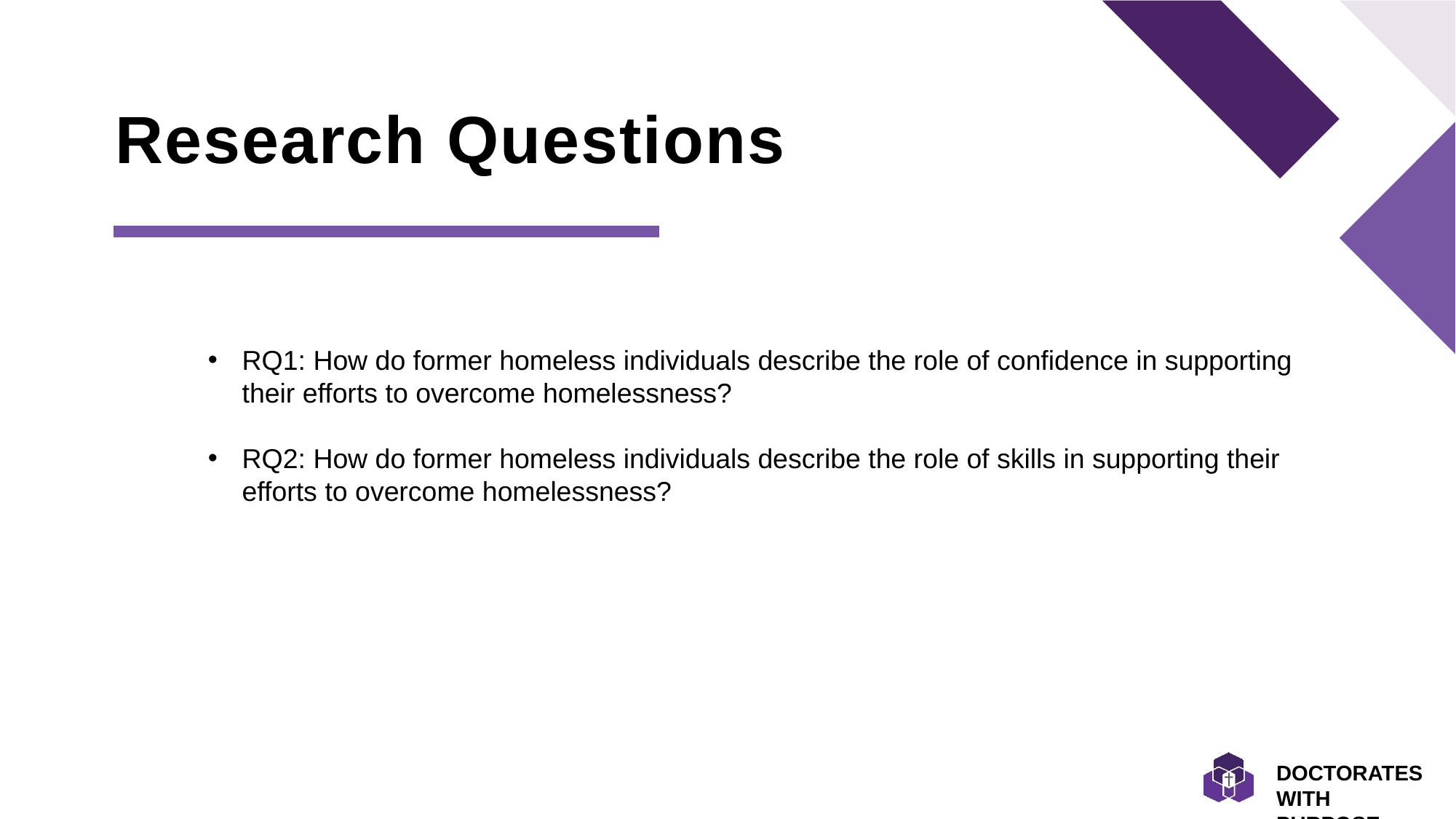

# Research Questions
RQ1: How do former homeless individuals describe the role of confidence in supporting their efforts to overcome homelessness?

RQ2: How do former homeless individuals describe the role of skills in supporting their efforts to overcome homelessness?

DOCTORATES WITH PURPOSE